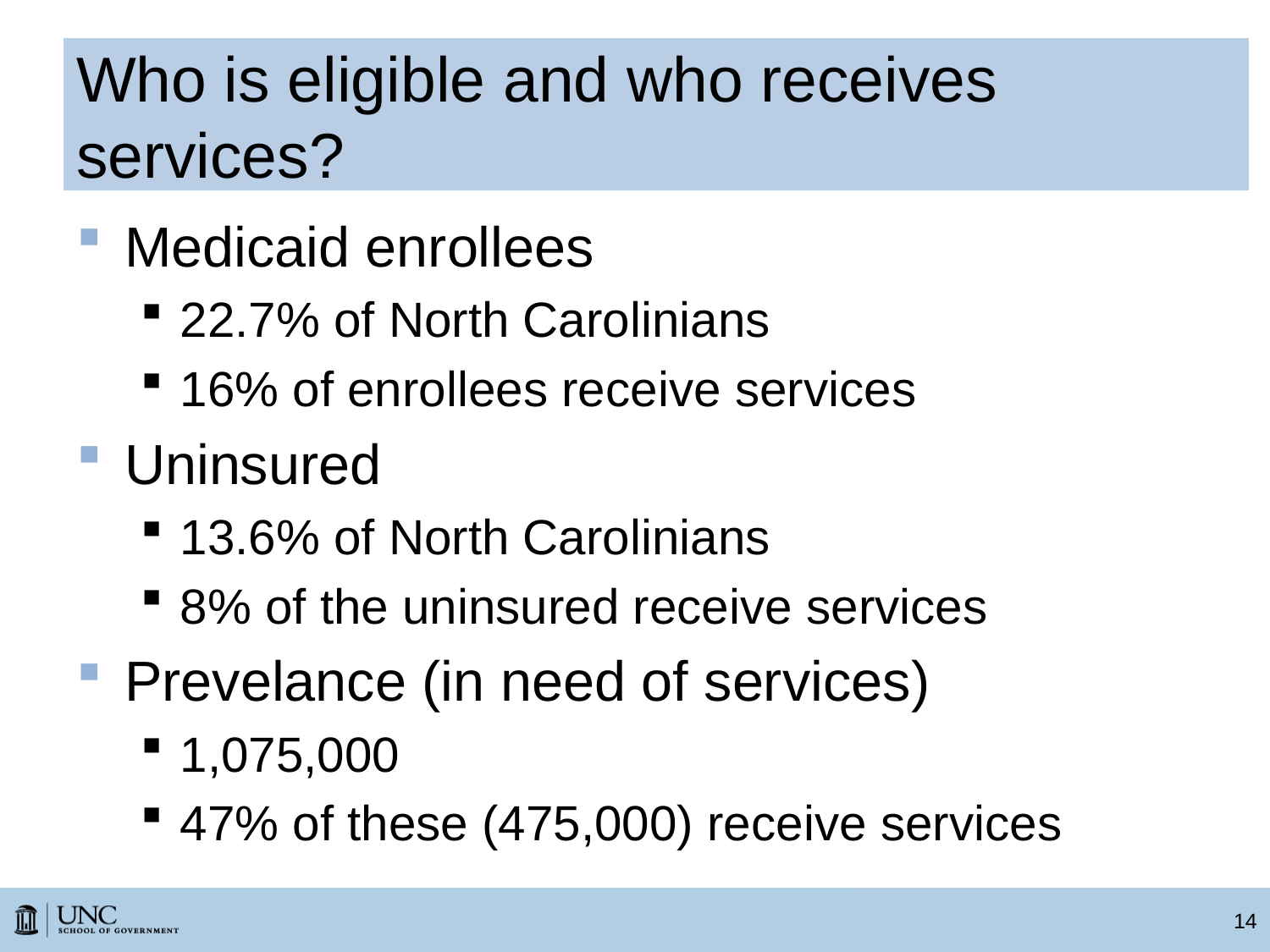

# Who is eligible and who receives services?
Medicaid enrollees
22.7% of North Carolinians
16% of enrollees receive services
Uninsured
13.6% of North Carolinians
8% of the uninsured receive services
Prevelance (in need of services)
1,075,000
47% of these (475,000) receive services

14